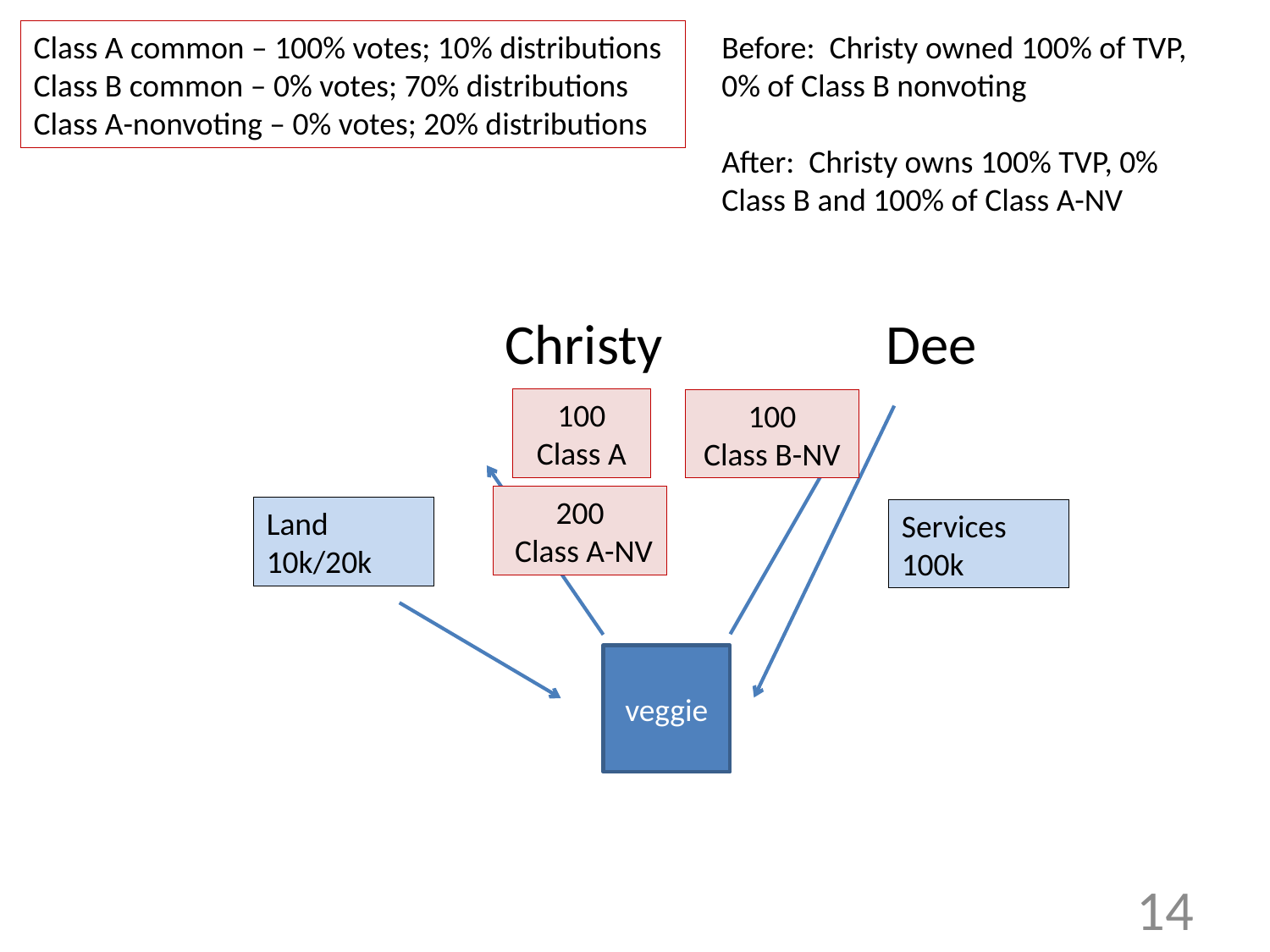

Class A common – 100% votes; 10% distributions
Class B common – 0% votes; 70% distributions
Class A-nonvoting – 0% votes; 20% distributions
Before:  Christy owned 100% of TVP, 0% of Class B nonvoting

After:  Christy owns 100% TVP, 0% Class B and 100% of Class A-NV

				Christy		Dee

100 Class A
100
Class B-NV
200
 Class A-NV
Land 10k/20k
Services 100k
veggie
14